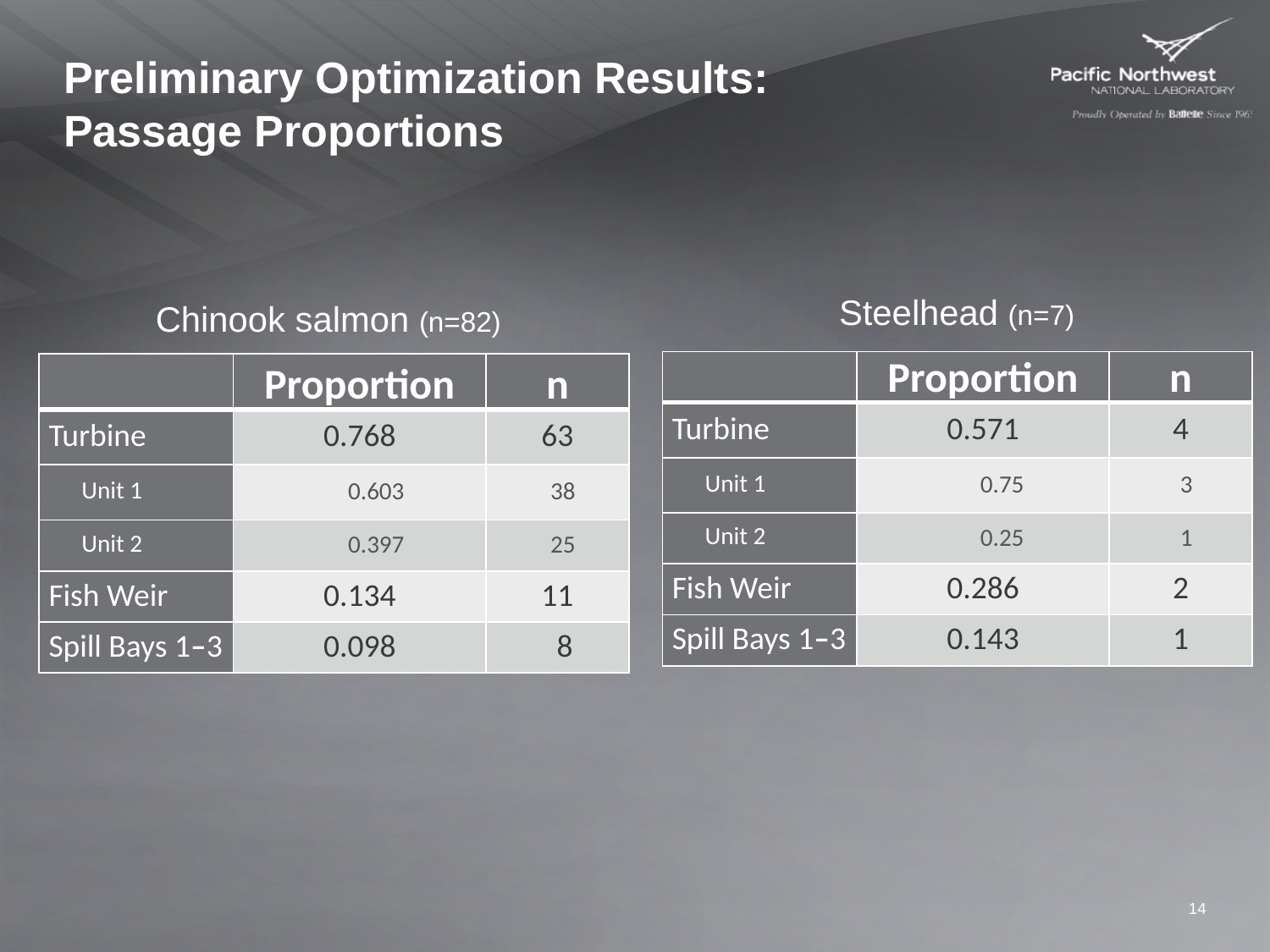

# Preliminary Optimization Results: Passage Proportions
Steelhead (n=7)
Chinook salmon (n=82)
|  | Proportion | n |
| --- | --- | --- |
| Turbine | 0.571 | 4 |
| Unit 1 | 0.75 | 3 |
| Unit 2 | 0.25 | 1 |
| Fish Weir | 0.286 | 2 |
| Spill Bays 1–3 | 0.143 | 1 |
|  | Proportion | n |
| --- | --- | --- |
| Turbine | 0.768 | 63 |
| Unit 1 | 0.603 | 38 |
| Unit 2 | 0.397 | 25 |
| Fish Weir | 0.134 | 11 |
| Spill Bays 1–3 | 0.098 | 8 |
14